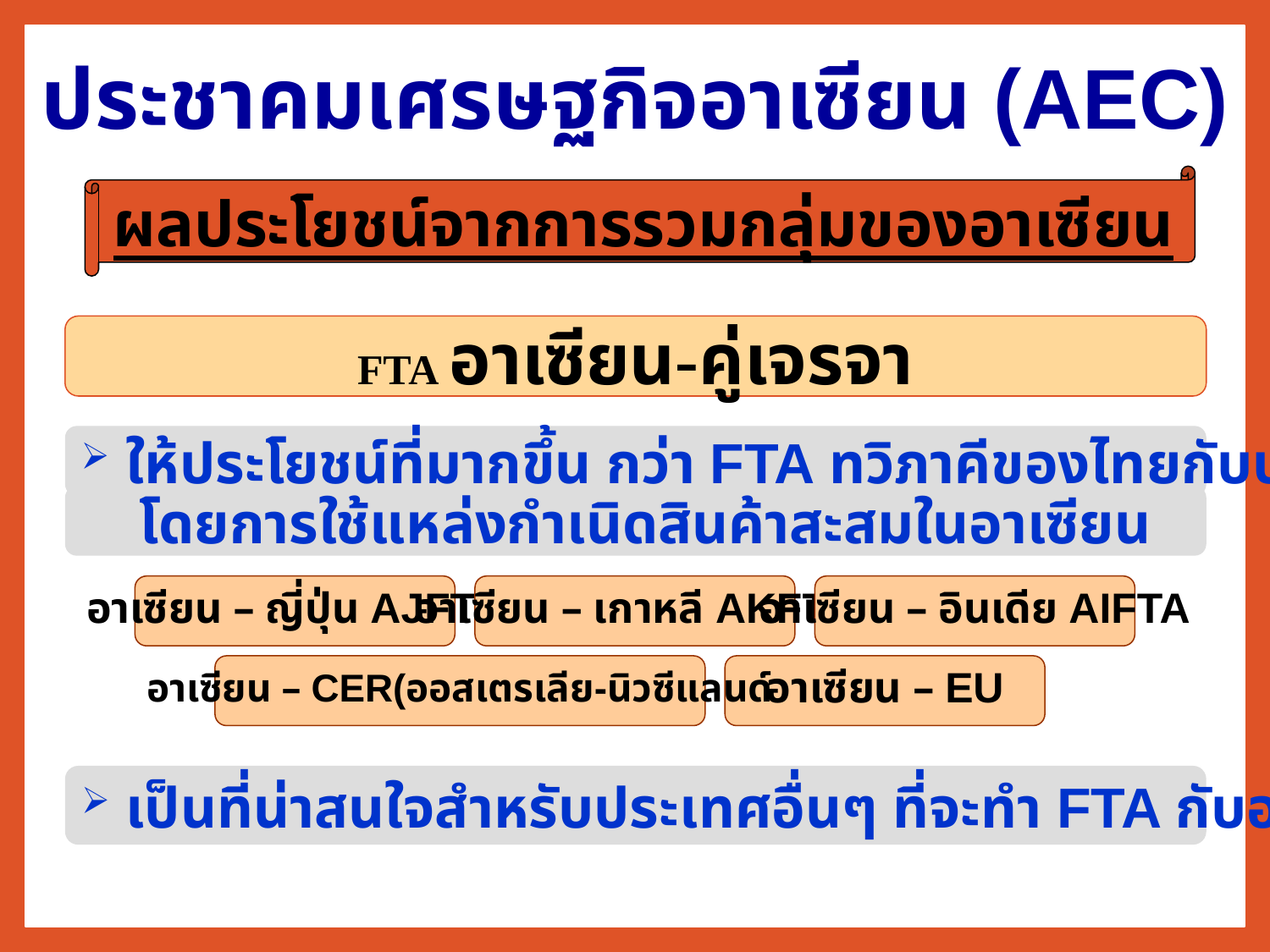

ประชาคมเศรษฐกิจอาเซียน (AEC)
ผลประโยชน์จากการรวมกลุ่มของอาเซียน
FTA อาเซียน-คู่เจรจา
 ให้ประโยชน์ที่มากขึ้น กว่า FTA ทวิภาคีของไทยกับประเทศคู่ค้า
    โดยการใช้แหล่งกำเนิดสินค้าสะสมในอาเซียน
อาเซียน – ญี่ปุ่น AJFTA
อาเซียน – เกาหลี AKFTA
อาเซียน – อินเดีย AIFTA
อาเซียน – CER(ออสเตรเลีย-นิวซีแลนด์
อาเซียน – EU
 เป็นที่น่าสนใจสำหรับประเทศอื่นๆ ที่จะทำ FTA กับอาเซียน